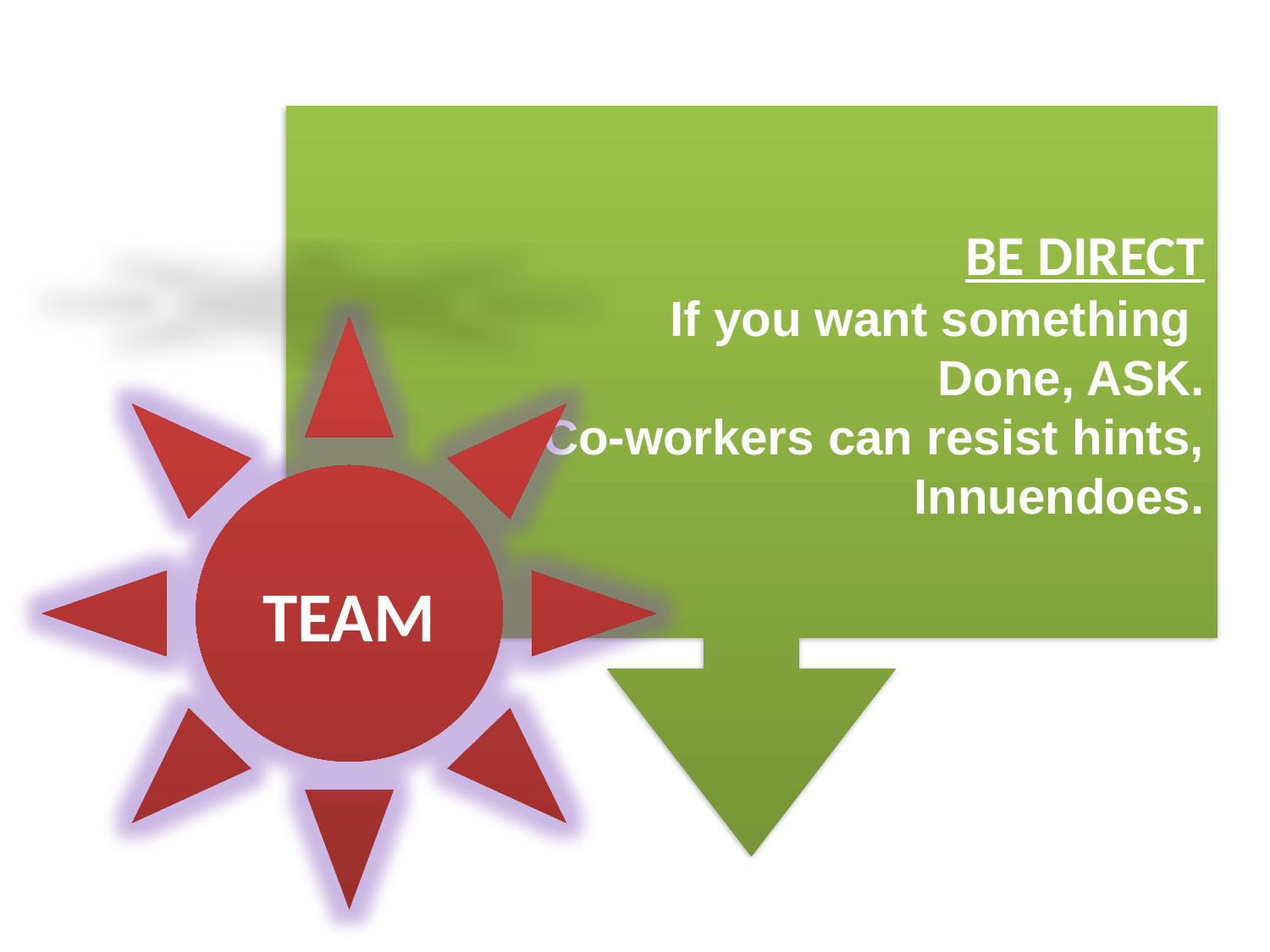

BE DIRECT
If you want something
Done, ASK.
Co-workers can resist hints,
Innuendoes.
TEAM